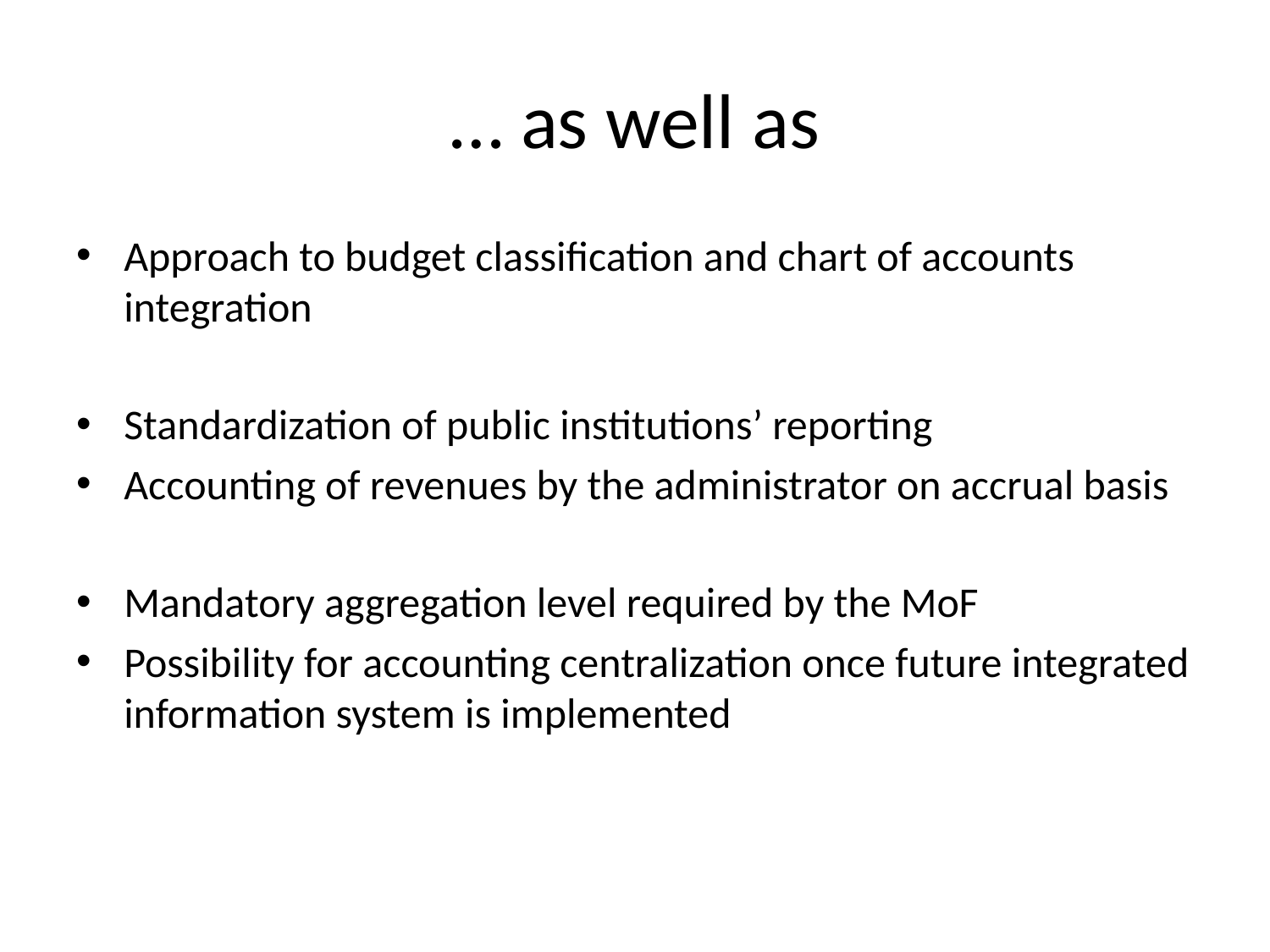

# … as well as
Approach to budget classification and chart of accounts integration

Standardization of public institutions’ reporting
Accounting of revenues by the administrator on accrual basis

Mandatory aggregation level required by the MoF
Possibility for accounting centralization once future integrated information system is implemented